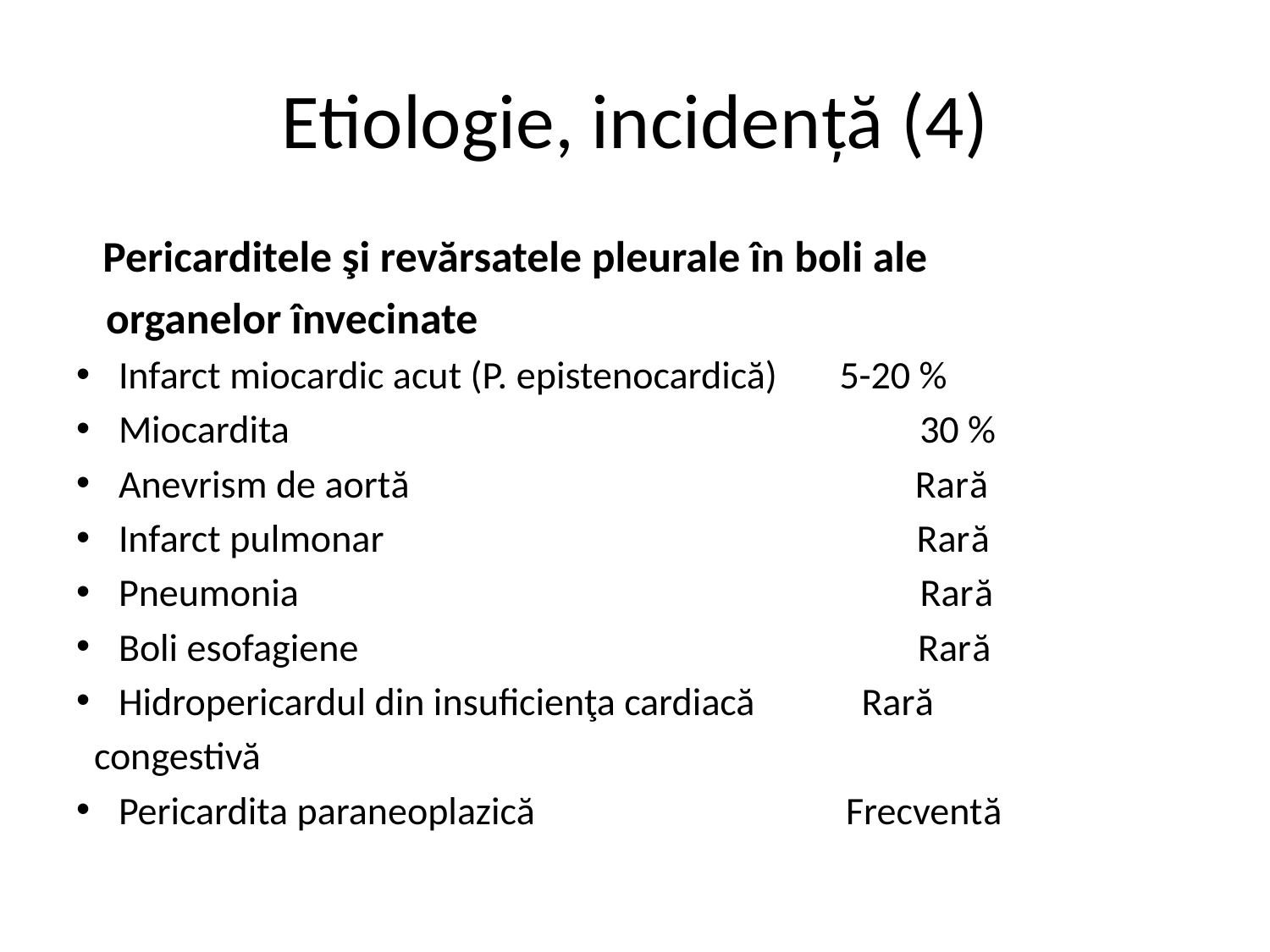

# Etiologie, incidență (4)
   Pericarditele şi revărsatele pleurale în boli ale
   organelor învecinate
Infarct miocardic acut (P. epistenocardică)       5-20 %
Miocardita                                                                       30 %
Anevrism de aortă                                                         Rară
Infarct pulmonar                                                            Rară
Pneumonia                                                                      Rară
Boli esofagiene                                                               Rară
Hidropericardul din insuficienţa cardiacă            Rară
  congestivă
Pericardita paraneoplazică                                   Frecventă